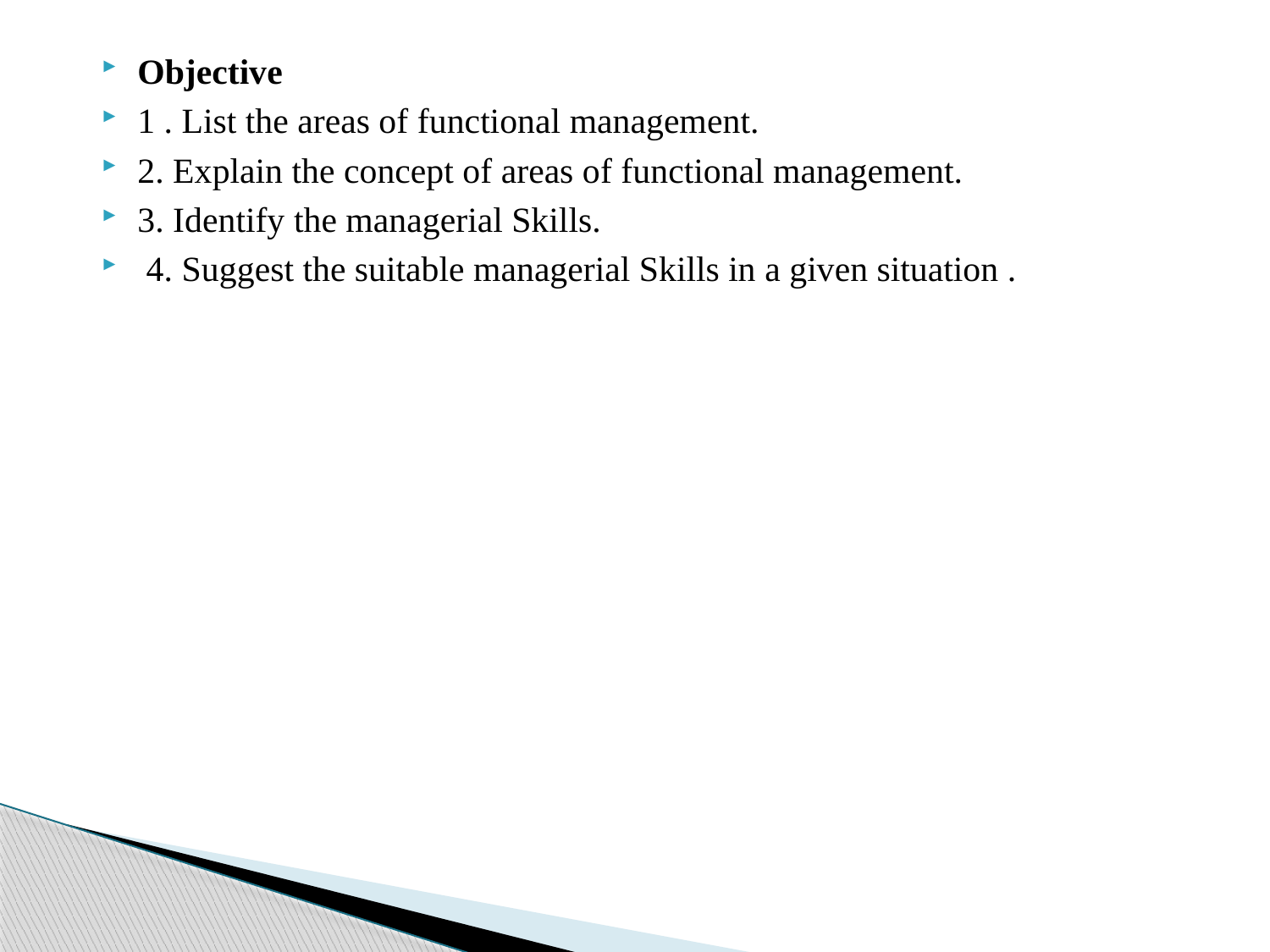

Objective
1 . List the areas of functional management.
2. Explain the concept of areas of functional management.
3. Identify the managerial Skills.
 4. Suggest the suitable managerial Skills in a given situation .